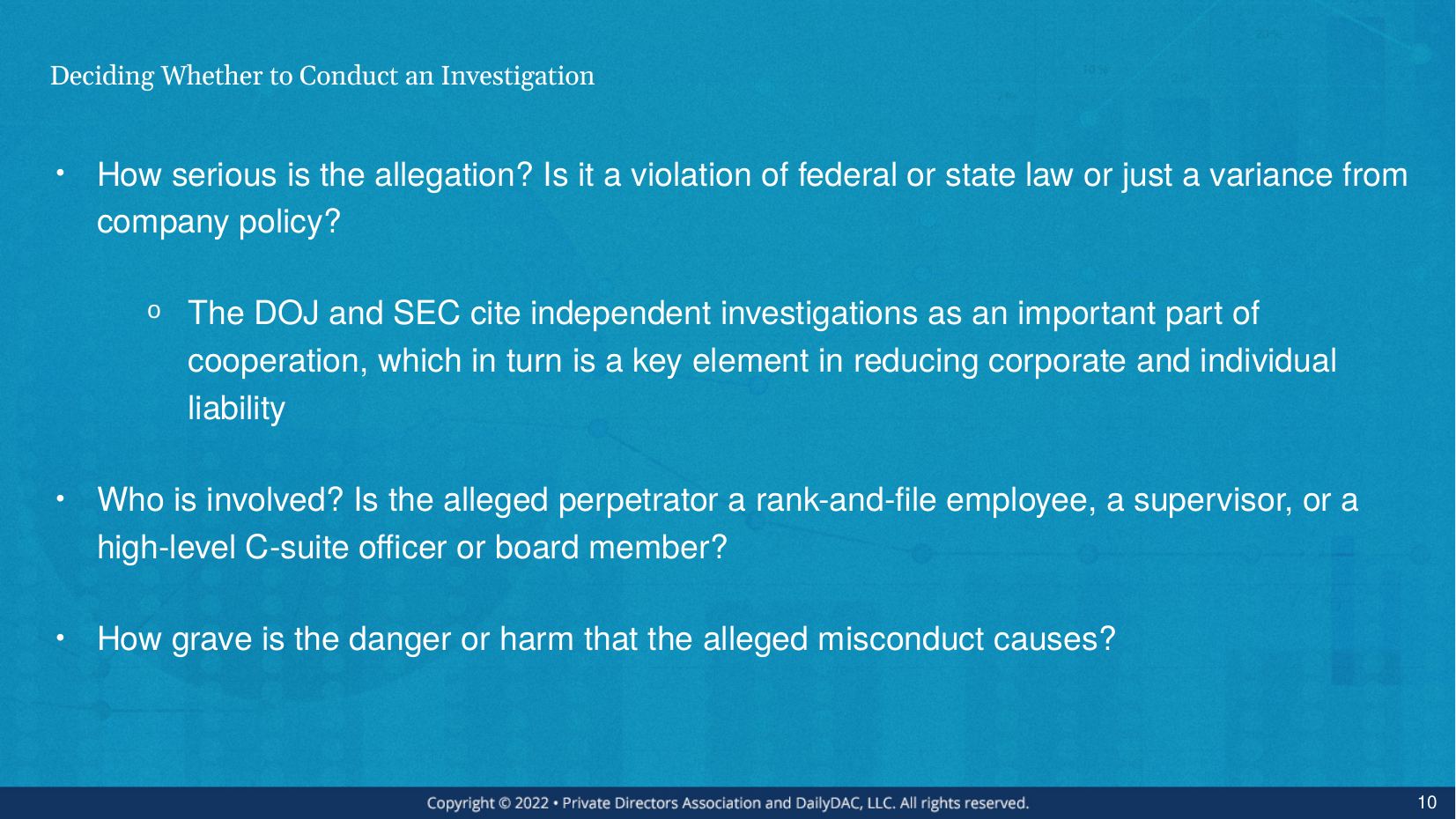

# Deciding Whether to Conduct an Investigation
How serious is the allegation? Is it a violation of federal or state law or just a variance from company policy?
The DOJ and SEC cite independent investigations as an important part of cooperation, which in turn is a key element in reducing corporate and individual liability
Who is involved? Is the alleged perpetrator a rank-and-file employee, a supervisor, or a high-level C-suite officer or board member?
How grave is the danger or harm that the alleged misconduct causes?

10